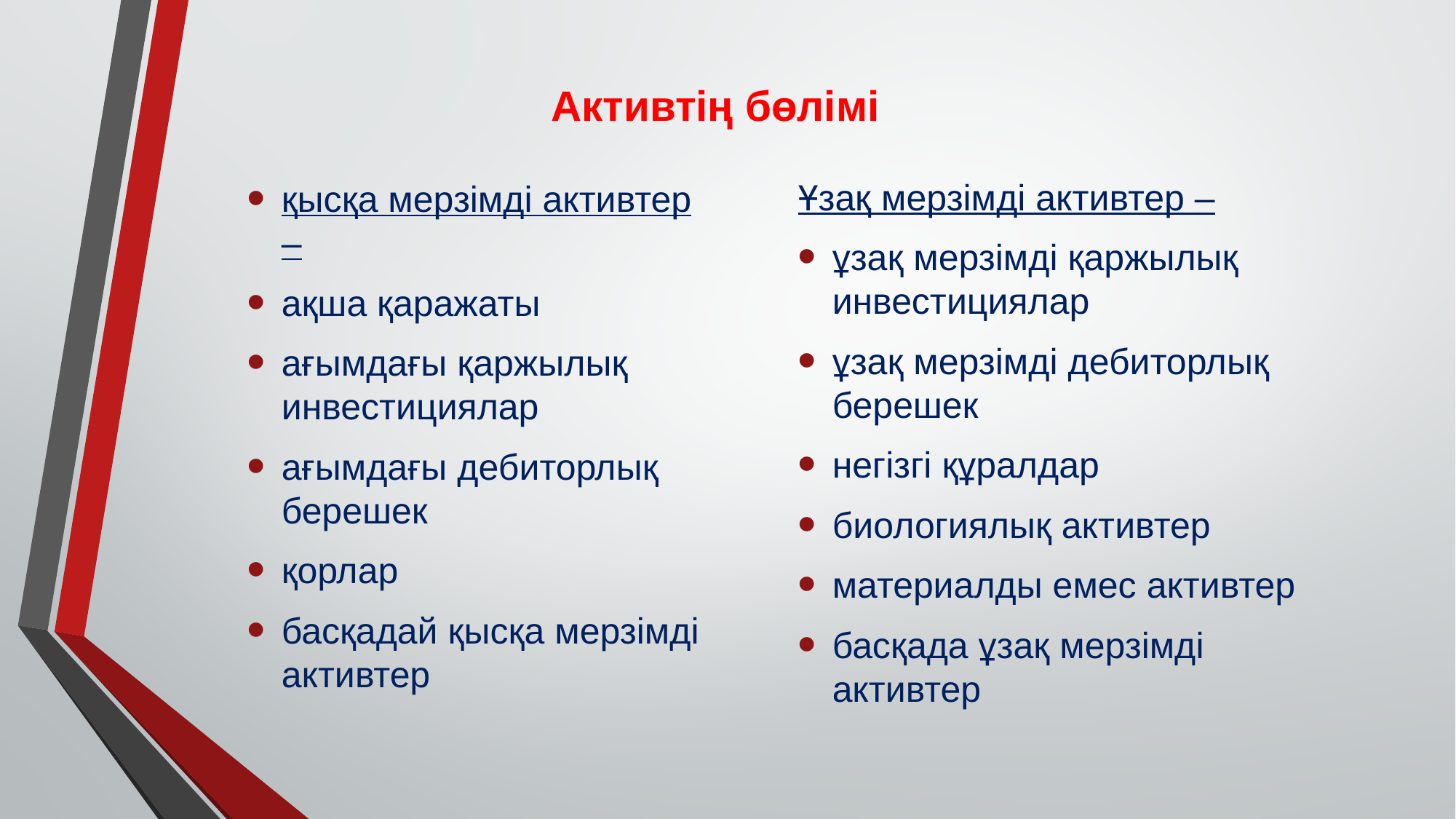

Активтің бөлімі
қысқа мерзімді активтер –
ақша қаражаты
ағымдағы қаржылық инвестициялар
ағымдағы дебиторлық берешек
қорлар
басқадай қысқа мерзімді активтер
Ұзақ мерзімді активтер –
ұзақ мерзімді қаржылық инвестициялар
ұзақ мерзімді дебиторлық берешек
негізгі құралдар
биологиялық активтер
материалды емес активтер
басқада ұзақ мерзімді активтер